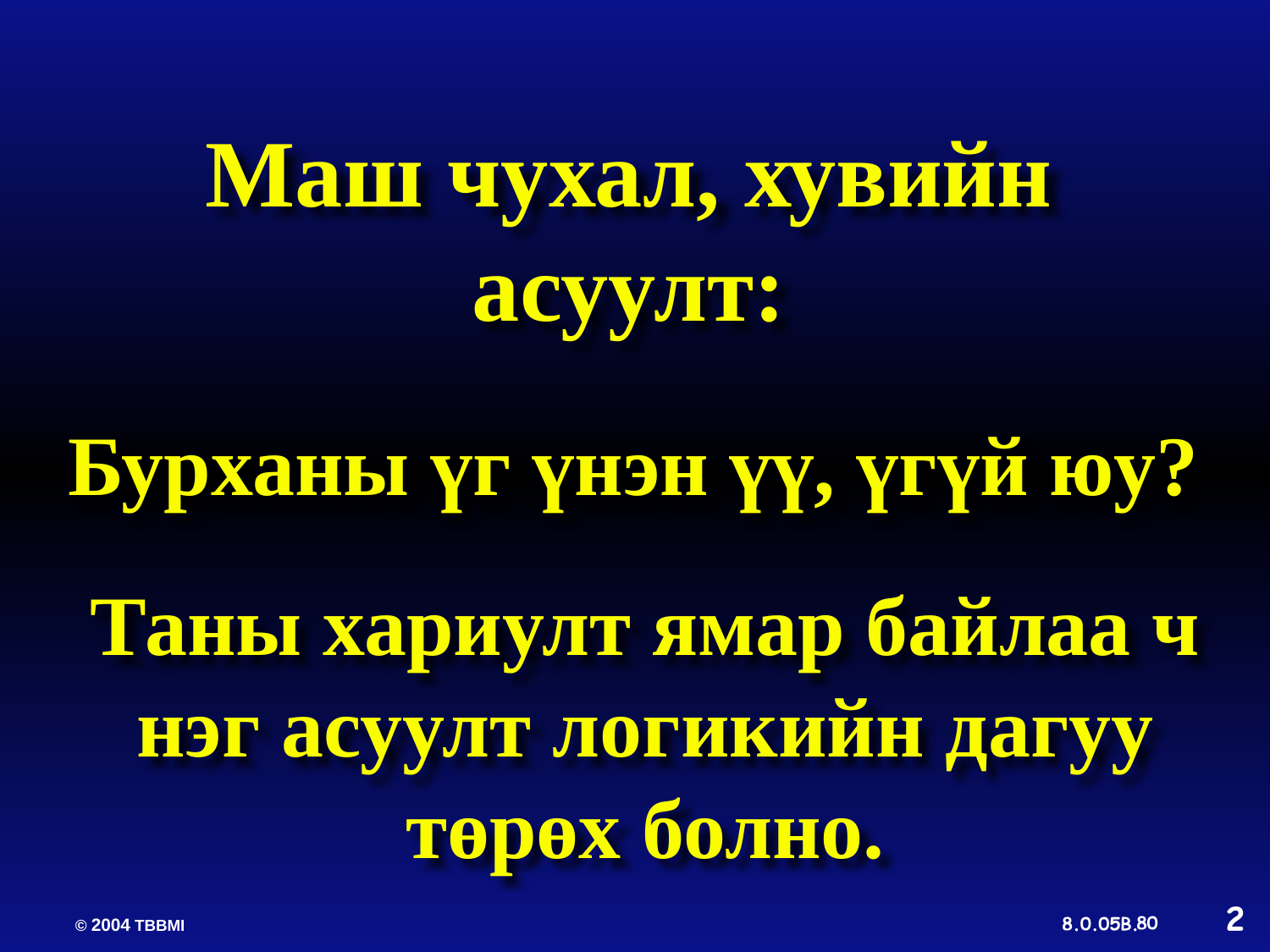

Маш чухал, хувийн асуулт:
Бурханы үг үнэн үү, үгүй юу?
Таны хариулт ямар байлаа ч нэг асуулт логикийн дагуу төрөх болно.

2

80